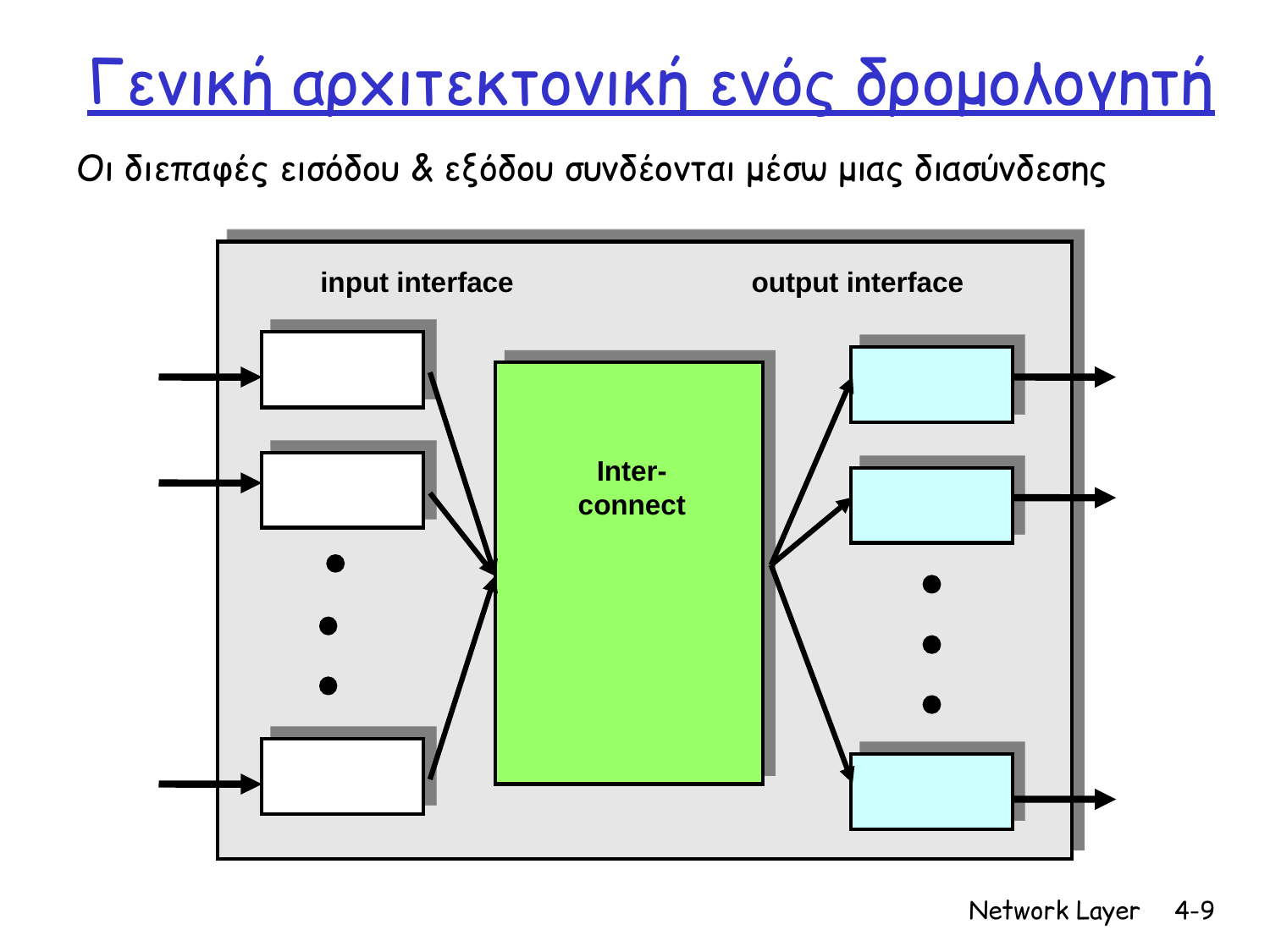

# Γενική αρχιτεκτονική ενός δρομολογητή
      Οι διεπαφές εισόδου & εξόδου συνδέονται μέσω μιας διασύνδεσης

input interface
output interface

Inter-
connect

Network Layer
4-9